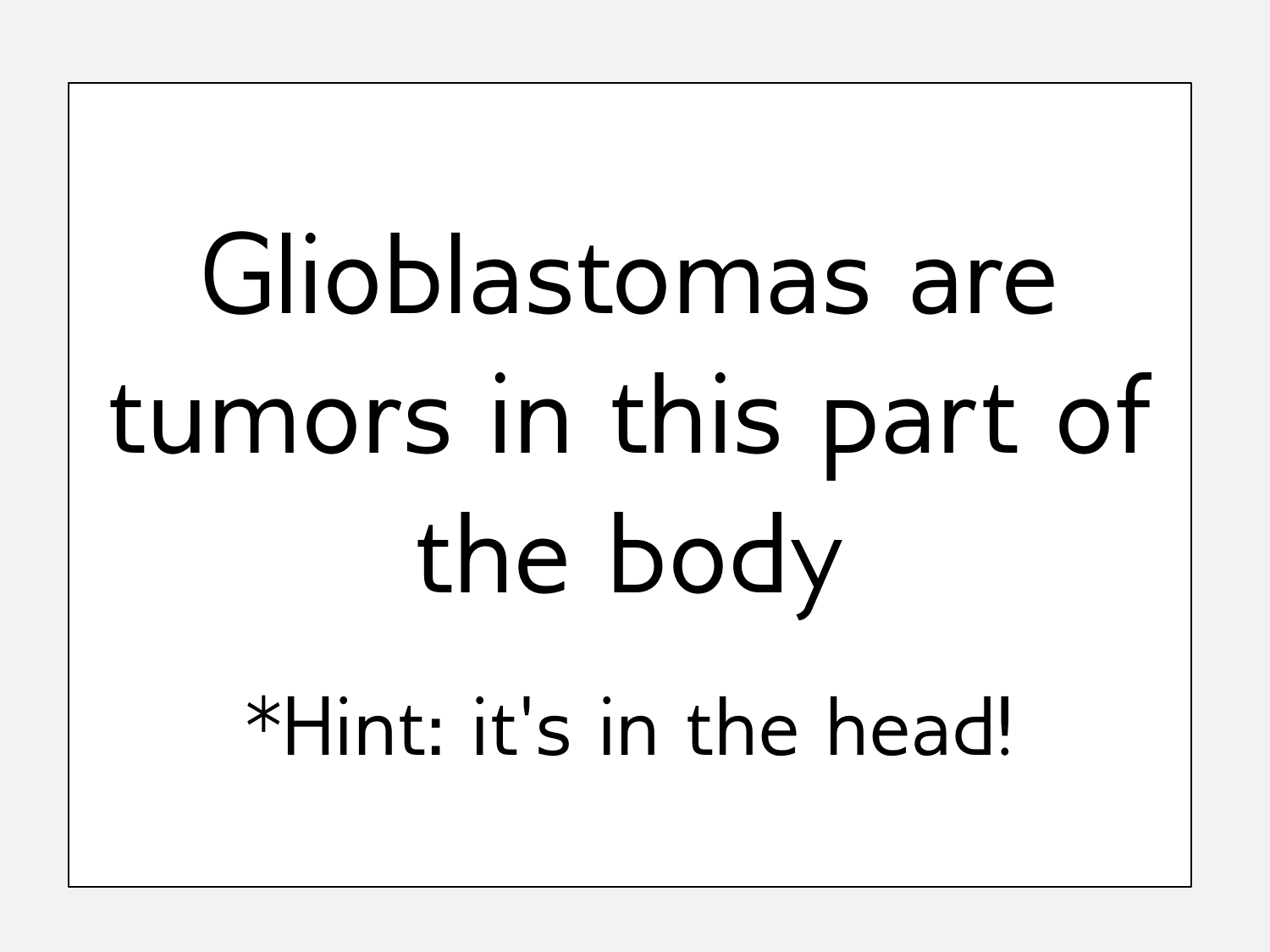

Glioblastomas are tumors in this part of the body

*Hint: it's in the head!